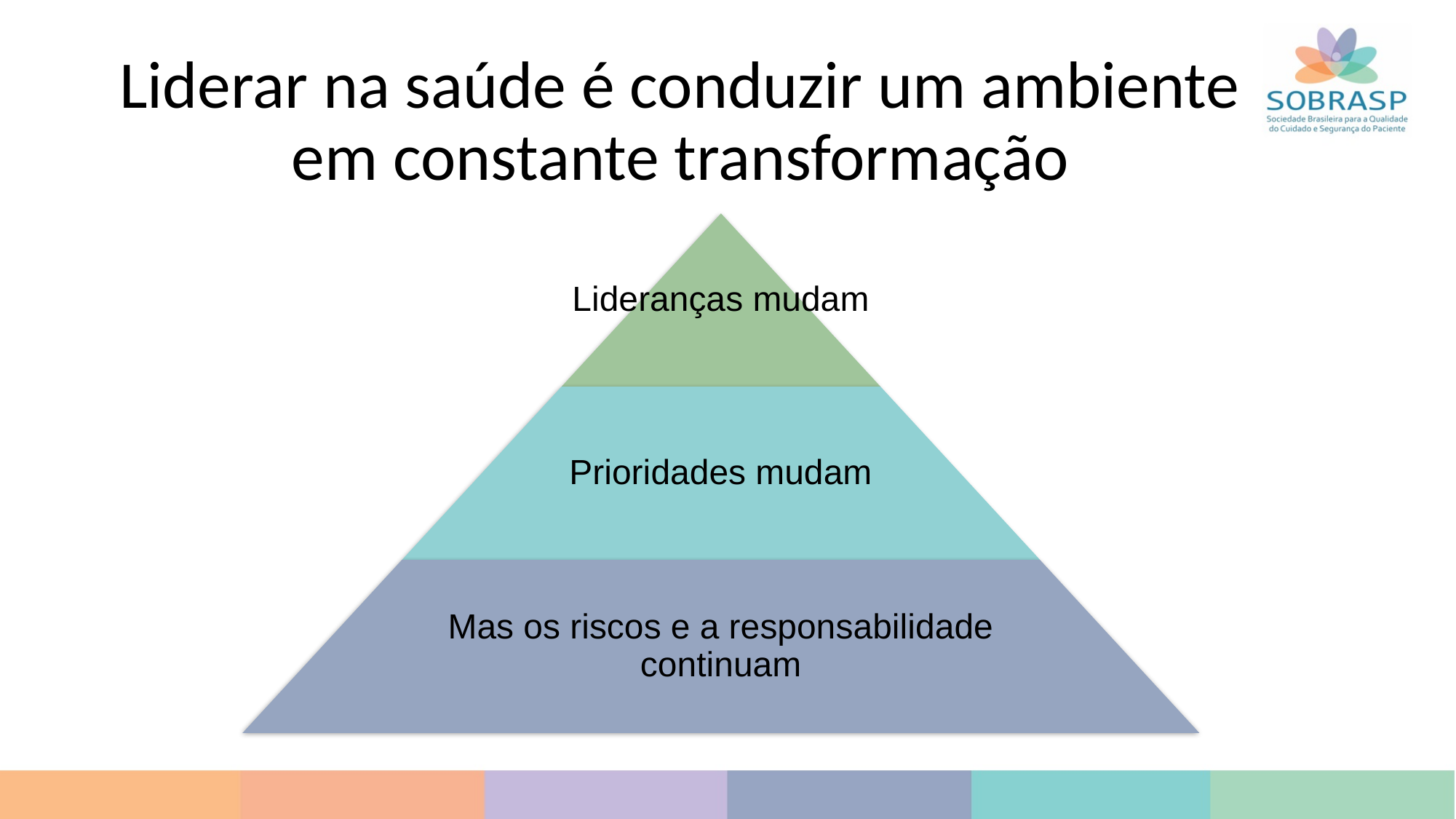

# Liderar na saúde é conduzir um ambiente em constante transformação

Lideranças mudam

Prioridades mudam

Mas os riscos e a responsabilidade continuam